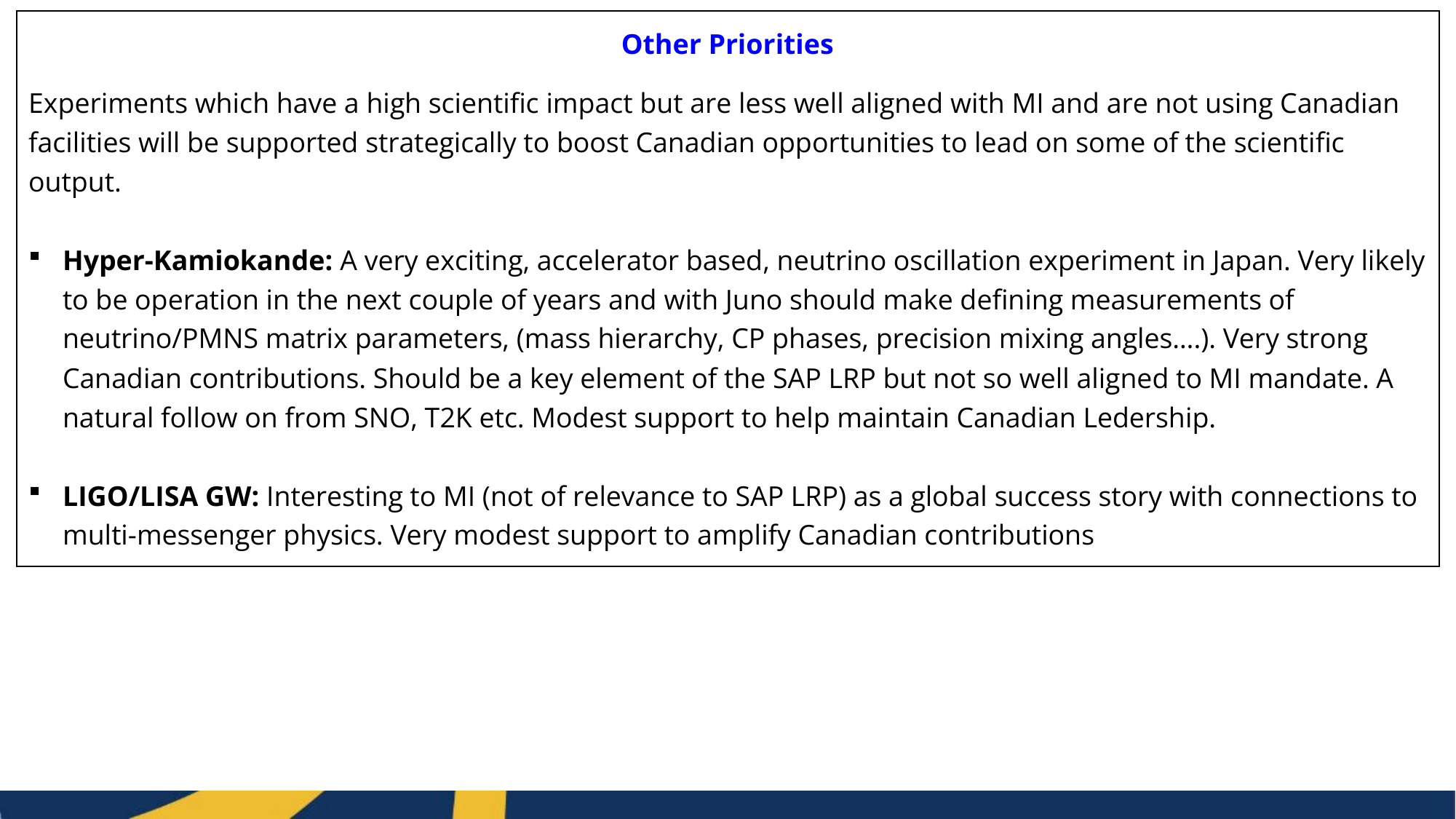

Other Priorities

Experiments which have a high scientific impact but are less well aligned with MI and are not using Canadian facilities will be supported strategically to boost Canadian opportunities to lead on some of the scientific output.

Hyper-Kamiokande: A very exciting, accelerator based, neutrino oscillation experiment in Japan. Very likely to be operation in the next couple of years and with Juno should make defining measurements of neutrino/PMNS matrix parameters, (mass hierarchy, CP phases, precision mixing angles….). Very strong Canadian contributions. Should be a key element of the SAP LRP but not so well aligned to MI mandate. A natural follow on from SNO, T2K etc. Modest support to help maintain Canadian Ledership.

LIGO/LISA GW: Interesting to MI (not of relevance to SAP LRP) as a global success story with connections to multi-messenger physics. Very modest support to amplify Canadian contributions